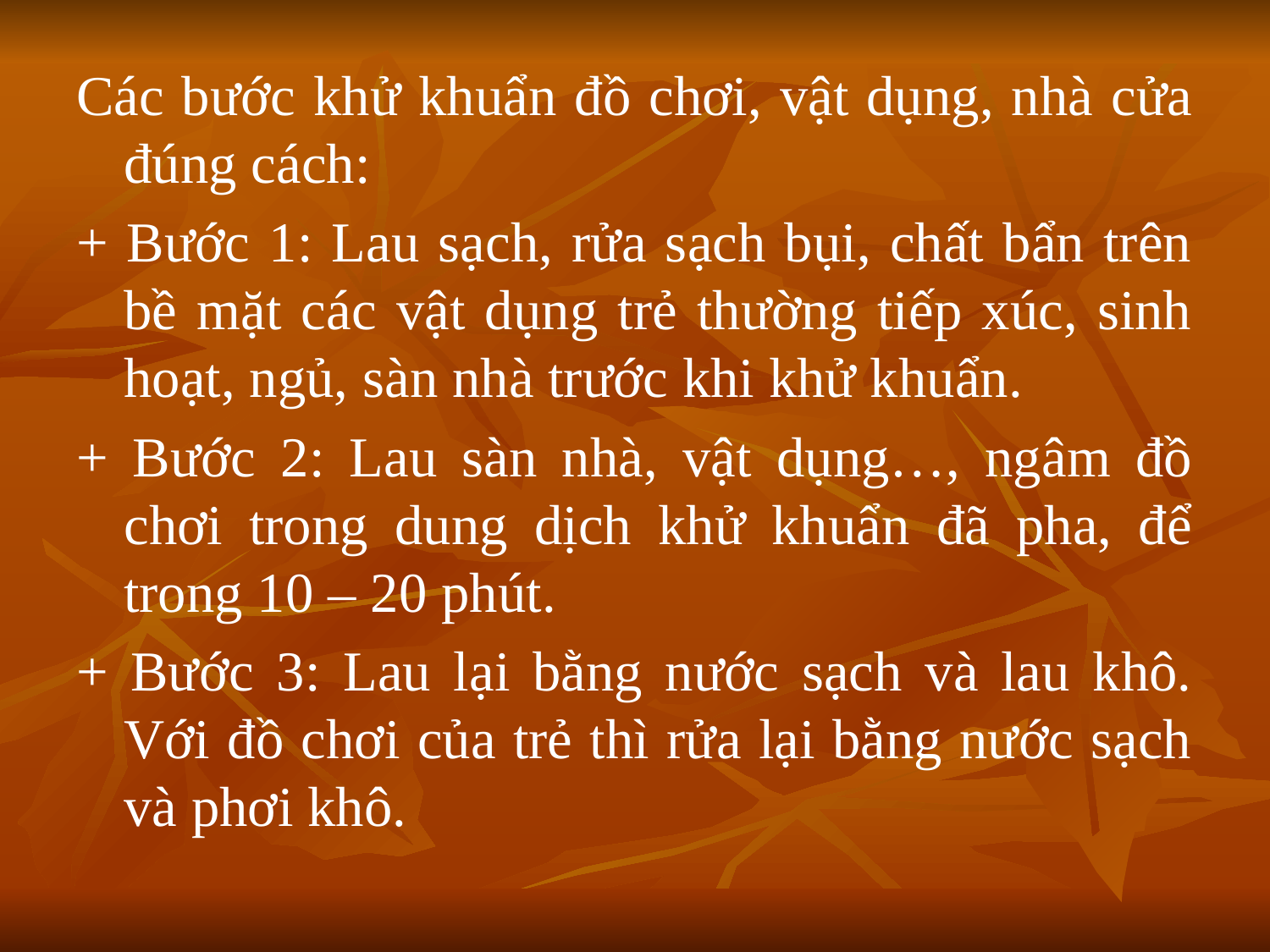

Các bước khử khuẩn đồ chơi, vật dụng, nhà cửa đúng cách:
+ Bước 1: Lau sạch, rửa sạch bụi, chất bẩn trên bề mặt các vật dụng trẻ thường tiếp xúc, sinh hoạt, ngủ, sàn nhà trước khi khử khuẩn.
+ Bước 2: Lau sàn nhà, vật dụng…, ngâm đồ chơi trong dung dịch khử khuẩn đã pha, để trong 10 – 20 phút.
+ Bước 3: Lau lại bằng nước sạch và lau khô. Với đồ chơi của trẻ thì rửa lại bằng nước sạch và phơi khô.